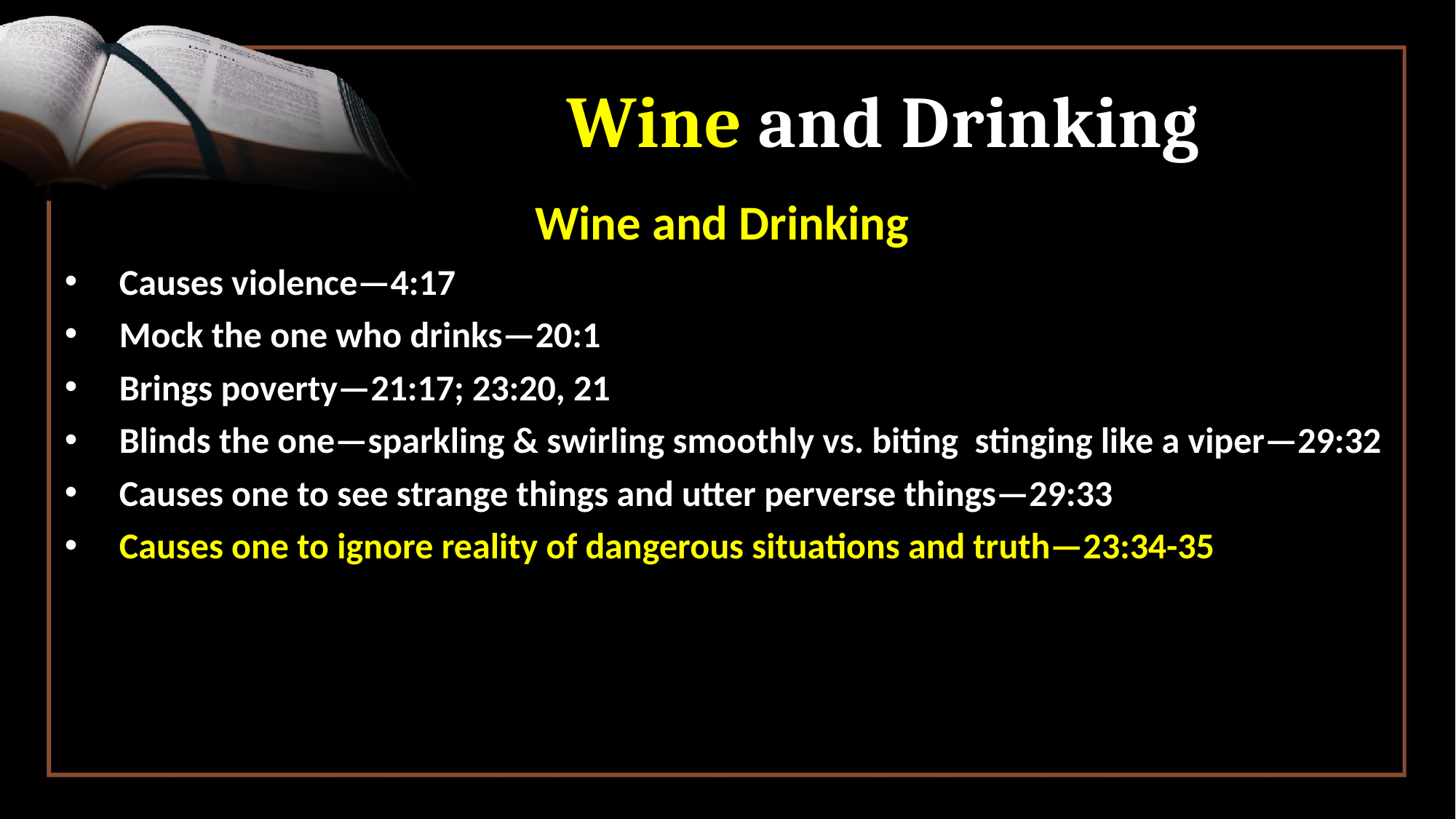

# Wine and Drinking
Wine and Drinking
Causes violence—4:17
Mock the one who drinks—20:1
Brings poverty—21:17; 23:20, 21
Blinds the one—sparkling & swirling smoothly vs. biting  stinging like a viper—29:32
Causes one to see strange things and utter perverse things—29:33
Causes one to ignore reality of dangerous situations and truth—23:34-35